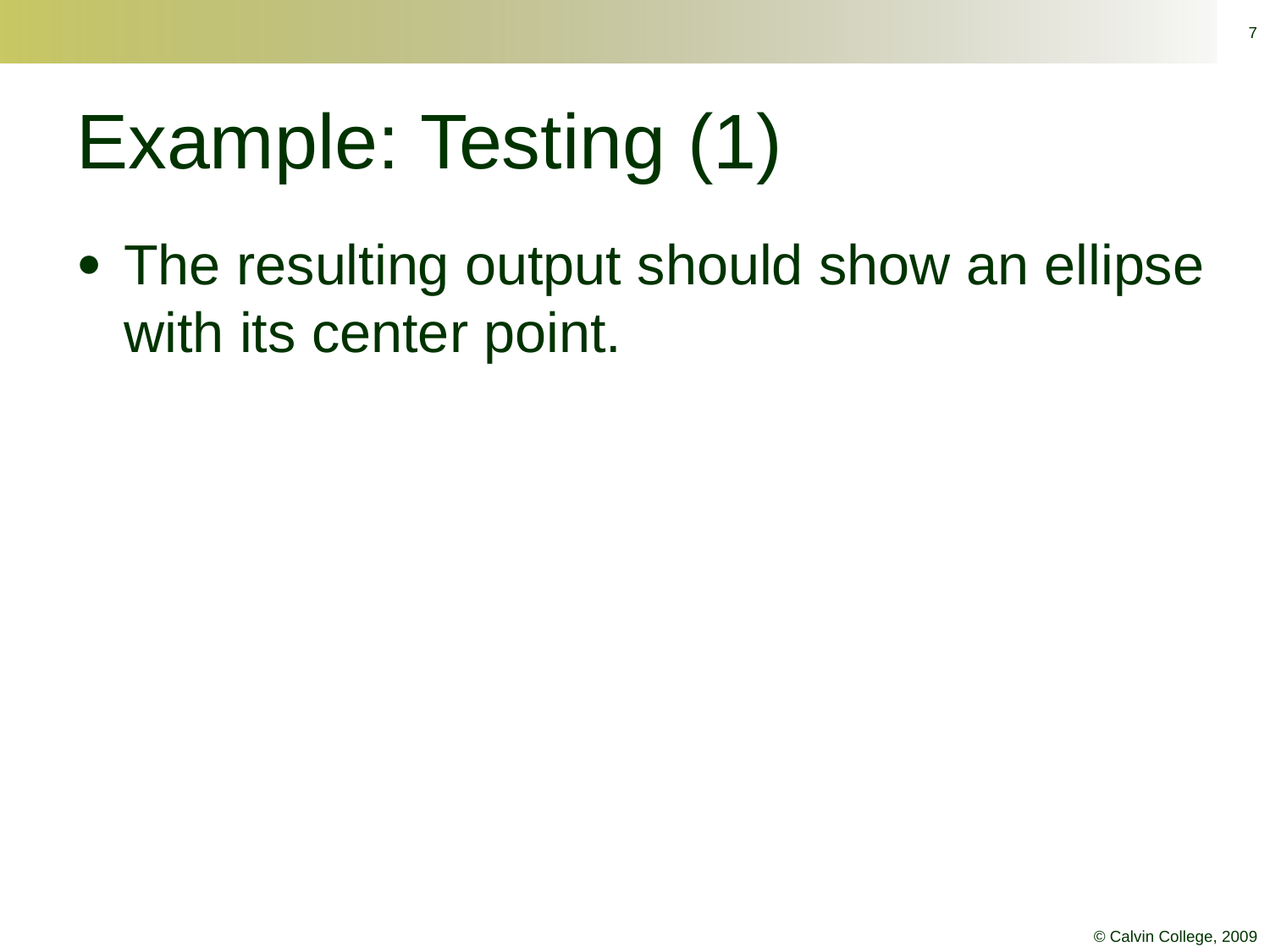

7
# Example: Testing (1)
The resulting output should show an ellipse with its center point.